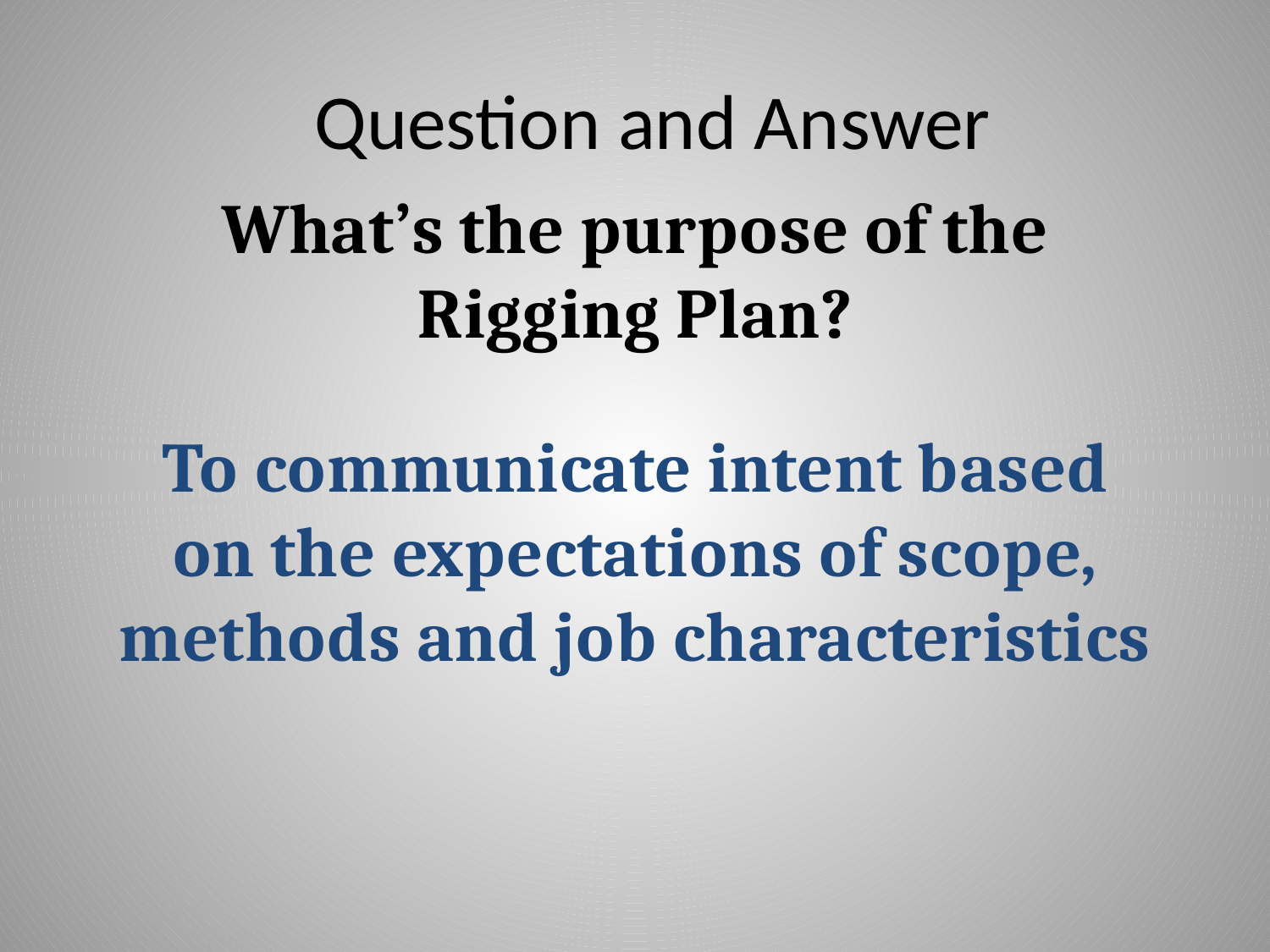

# Question and Answer
What’s the purpose of the Rigging Plan?
To communicate intent based on the expectations of scope, methods and job characteristics